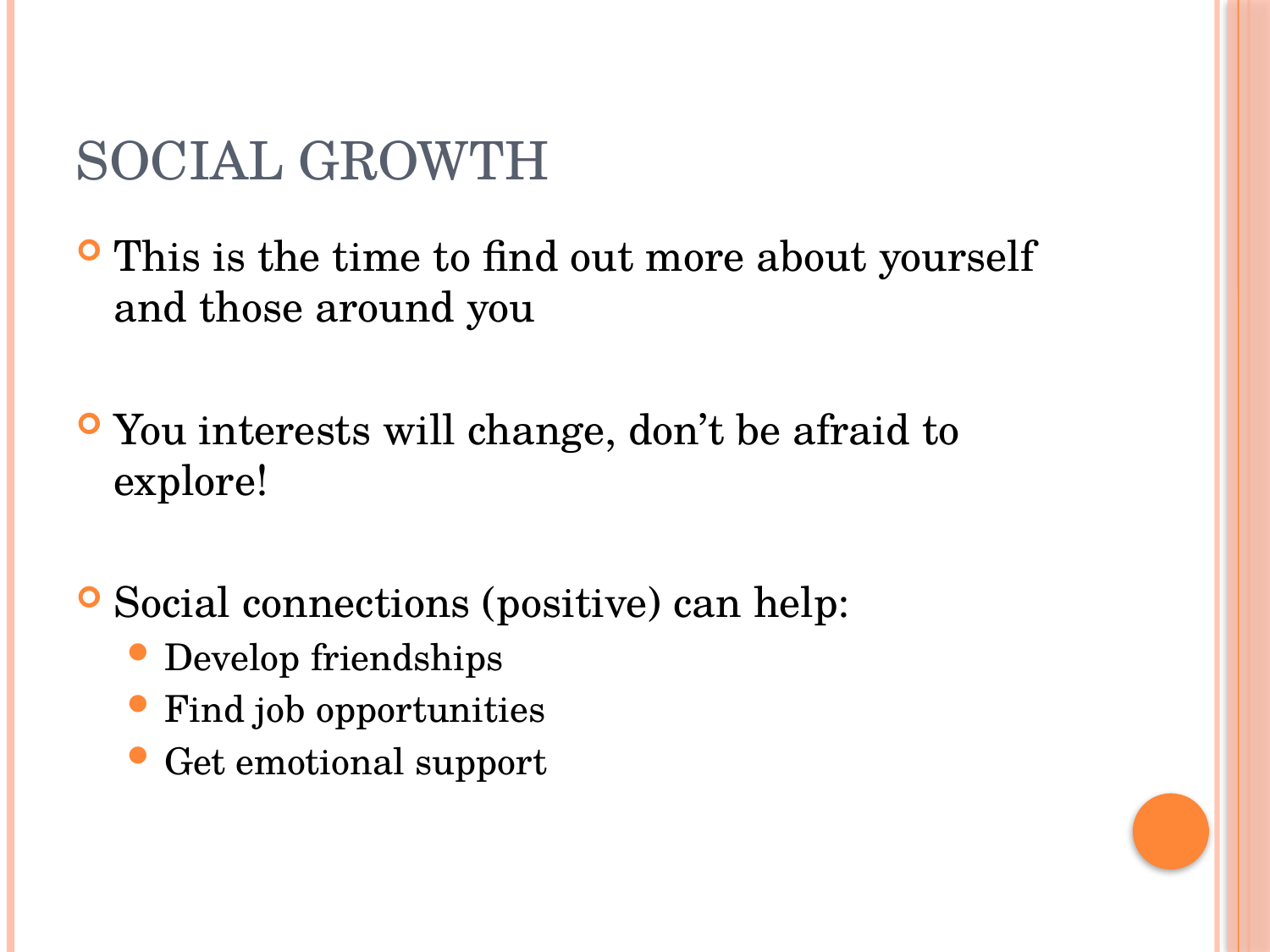

# Social growth
This is the time to find out more about yourself and those around you

You interests will change, don’t be afraid to explore!

Social connections (positive) can help:
Develop friendships
Find job opportunities
Get emotional support